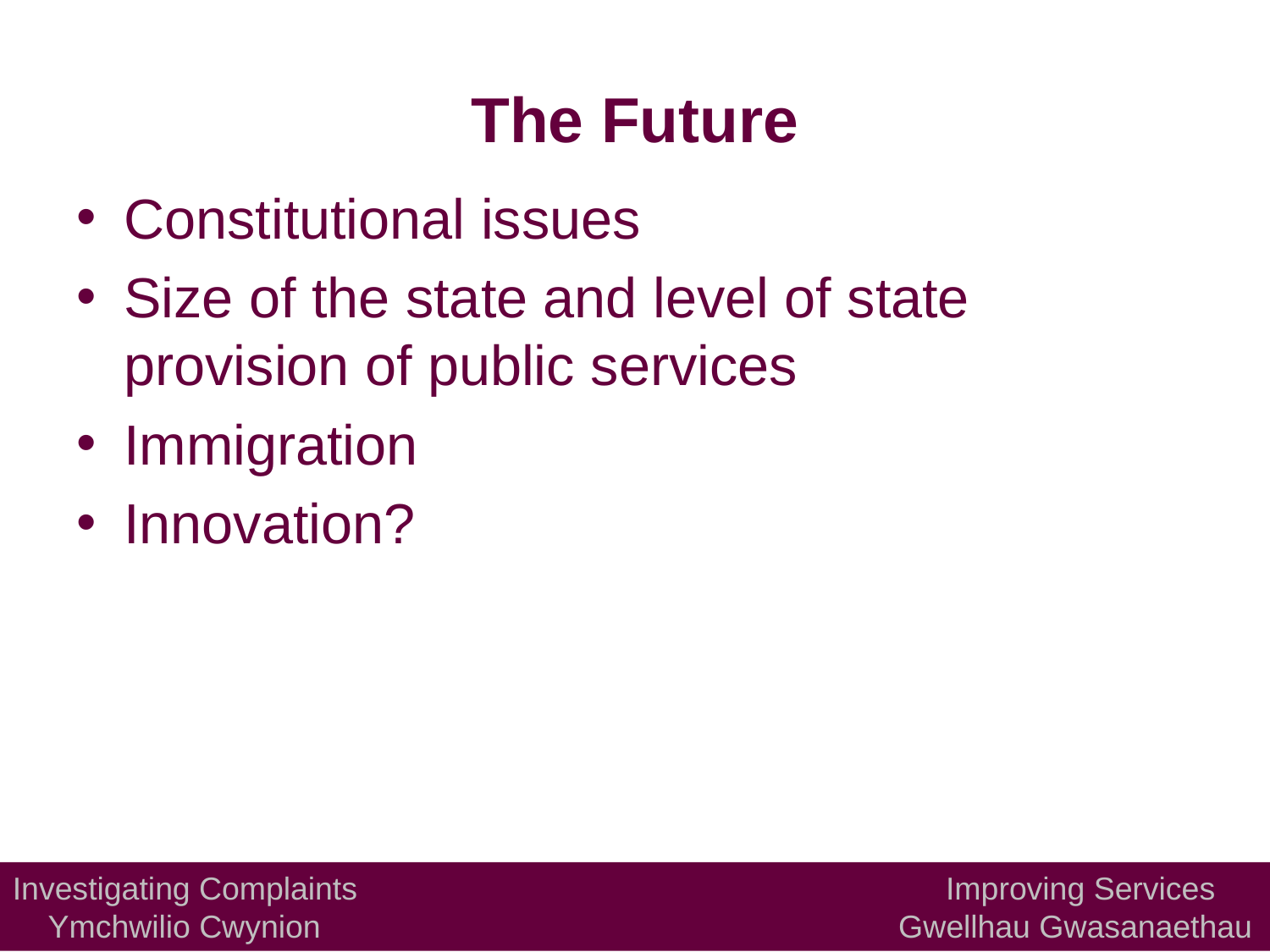

# The Future
Constitutional issues
Size of the state and level of state provision of public services
Immigration
Innovation?